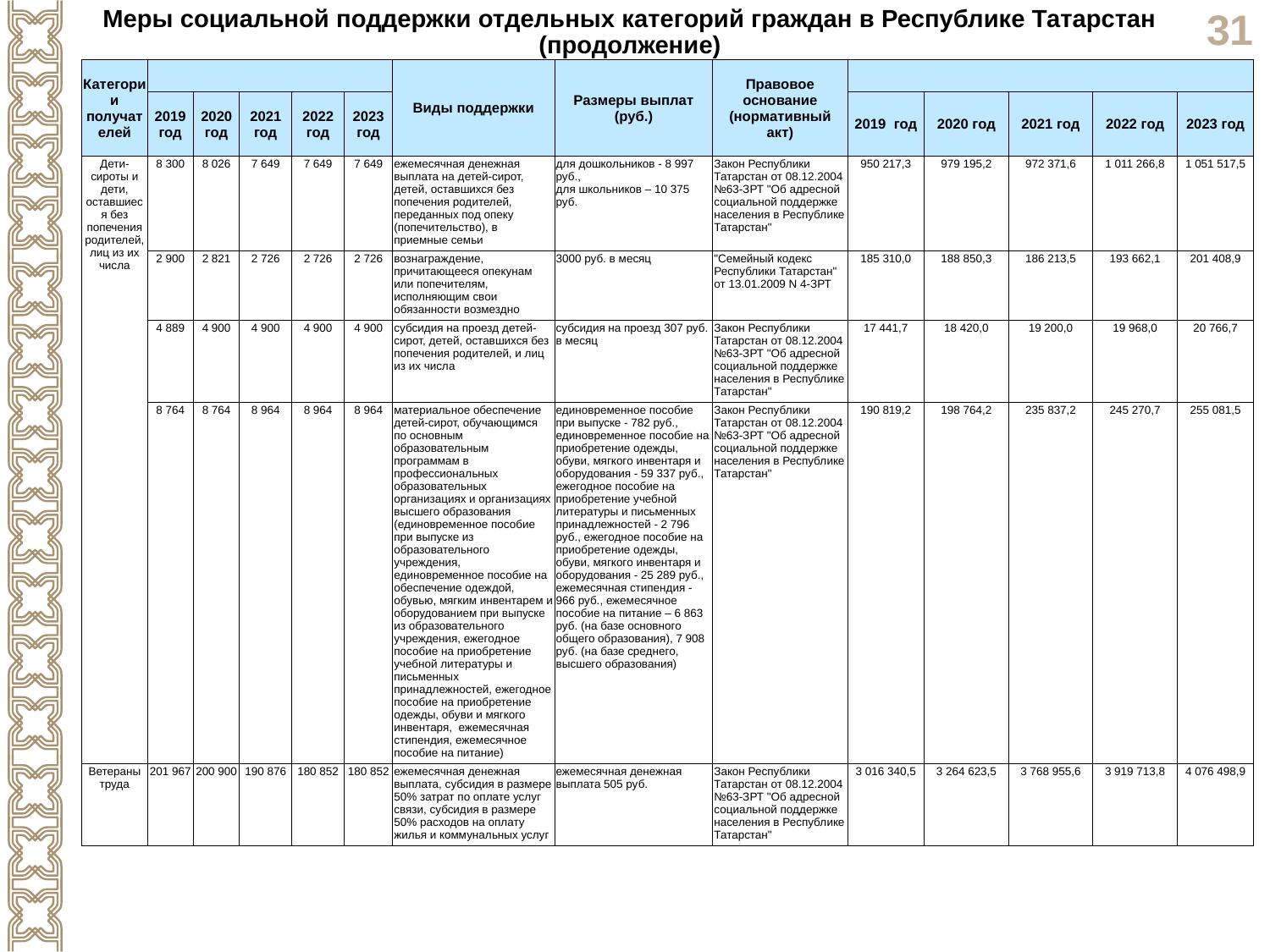

Меры социальной поддержки отдельных категорий граждан в Республике Татарстан
(продолжение)
| Категории получателей |  |  |  |  |  | Виды поддержки | Размеры выплат (руб.) | Правовое основание (нормативный акт) |  |  |  |  |  |
| --- | --- | --- | --- | --- | --- | --- | --- | --- | --- | --- | --- | --- | --- |
|  | 2019 год | 2020 год | 2021 год | 2022 год | 2023 год |  |  |  | 2019 год | 2020 год | 2021 год | 2022 год | 2023 год |
| Дети-сироты и дети, оставшиеся без попечения родителей, лиц из их числа | 8 300 | 8 026 | 7 649 | 7 649 | 7 649 | ежемесячная денежная выплата на детей-сирот, детей, оставшихся без попечения родителей, переданных под опеку (попечительство), в приемные семьи | для дошкольников - 8 997 руб., для школьников – 10 375 руб. | Закон Республики Татарстан от 08.12.2004 №63-ЗРТ "Об адресной социальной поддержке населения в Республике Татарстан" | 950 217,3 | 979 195,2 | 972 371,6 | 1 011 266,8 | 1 051 517,5 |
|  | 2 900 | 2 821 | 2 726 | 2 726 | 2 726 | вознаграждение, причитающееся опекунам или попечителям, исполняющим свои обязанности возмездно | 3000 руб. в месяц | "Семейный кодекс Республики Татарстан" от 13.01.2009 N 4-ЗРТ | 185 310,0 | 188 850,3 | 186 213,5 | 193 662,1 | 201 408,9 |
|  | 4 889 | 4 900 | 4 900 | 4 900 | 4 900 | субсидия на проезд детей-сирот, детей, оставшихся без попечения родителей, и лиц из их числа | субсидия на проезд 307 руб. в месяц | Закон Республики Татарстан от 08.12.2004 №63-ЗРТ "Об адресной социальной поддержке населения в Республике Татарстан" | 17 441,7 | 18 420,0 | 19 200,0 | 19 968,0 | 20 766,7 |
|  | 8 764 | 8 764 | 8 964 | 8 964 | 8 964 | материальное обеспечение детей-сирот, обучающимся по основным образовательным программам в профессиональных образовательных организациях и организациях высшего образования (единовременное пособие при выпуске из образовательного учреждения, единовременное пособие на обеспечение одеждой, обувью, мягким инвентарем и оборудованием при выпуске из образовательного учреждения, ежегодное пособие на приобретение учебной литературы и письменных принадлежностей, ежегодное пособие на приобретение одежды, обуви и мягкого инвентаря, ежемесячная стипендия, ежемесячное пособие на питание) | единовременное пособие при выпуске - 782 руб., единовременное пособие на приобретение одежды, обуви, мягкого инвентаря и оборудования - 59 337 руб., ежегодное пособие на приобретение учебной литературы и письменных принадлежностей - 2 796 руб., ежегодное пособие на приобретение одежды, обуви, мягкого инвентаря и оборудования - 25 289 руб., ежемесячная стипендия - 966 руб., ежемесячное пособие на питание – 6 863 руб. (на базе основного общего образования), 7 908 руб. (на базе среднего, высшего образования) | Закон Республики Татарстан от 08.12.2004 №63-ЗРТ "Об адресной социальной поддержке населения в Республике Татарстан" | 190 819,2 | 198 764,2 | 235 837,2 | 245 270,7 | 255 081,5 |
| Ветераны труда | 201 967 | 200 900 | 190 876 | 180 852 | 180 852 | ежемесячная денежная выплата, субсидия в размере 50% затрат по оплате услуг связи, субсидия в размере 50% расходов на оплату жилья и коммунальных услуг | ежемесячная денежная выплата 505 руб. | Закон Республики Татарстан от 08.12.2004 №63-ЗРТ "Об адресной социальной поддержке населения в Республике Татарстан" | 3 016 340,5 | 3 264 623,5 | 3 768 955,6 | 3 919 713,8 | 4 076 498,9 |